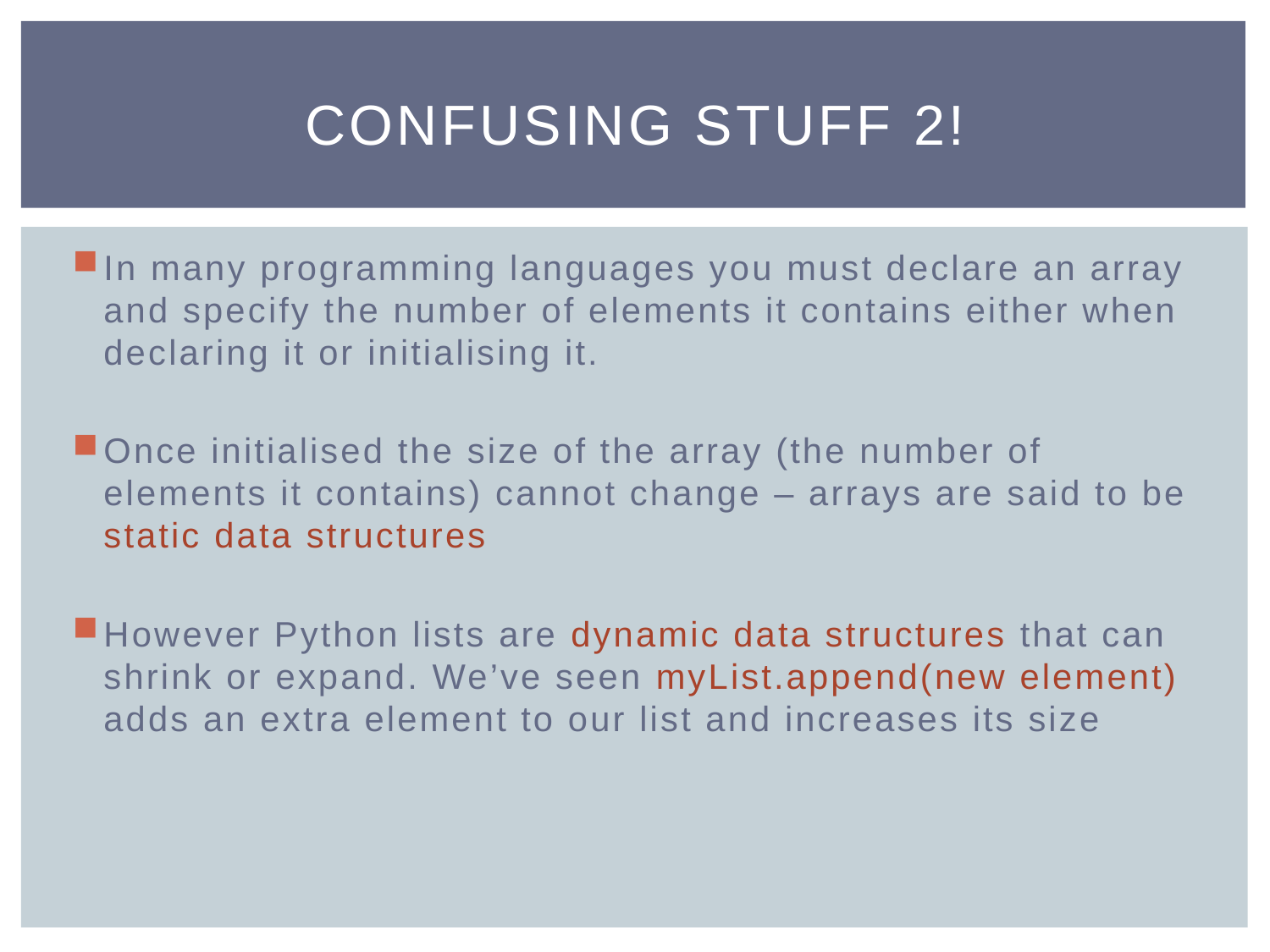

# Confusing stuff 2!
In many programming languages you must declare an array and specify the number of elements it contains either when declaring it or initialising it.

Once initialised the size of the array (the number of elements it contains) cannot change – arrays are said to be static data structures

However Python lists are dynamic data structures that can shrink or expand. We’ve seen myList.append(new element) adds an extra element to our list and increases its size